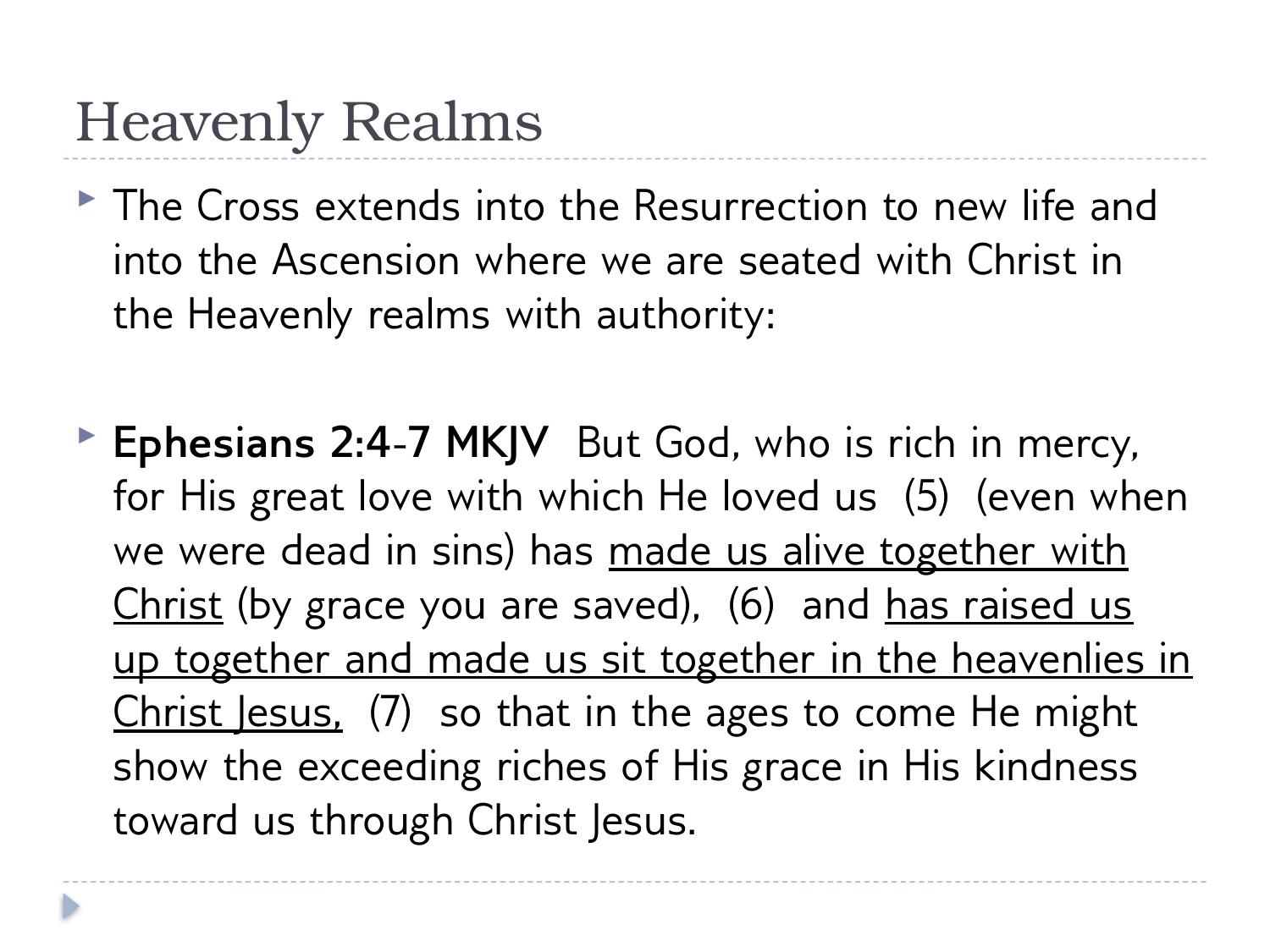

# Heavenly Realms
The Cross extends into the Resurrection to new life and into the Ascension where we are seated with Christ in the Heavenly realms with authority:

Ephesians 2:4-7 MKJV  But God, who is rich in mercy, for His great love with which He loved us  (5)  (even when we were dead in sins) has made us alive together with Christ (by grace you are saved),  (6)  and has raised us up together and made us sit together in the heavenlies in Christ Jesus,  (7)  so that in the ages to come He might show the exceeding riches of His grace in His kindness toward us through Christ Jesus.